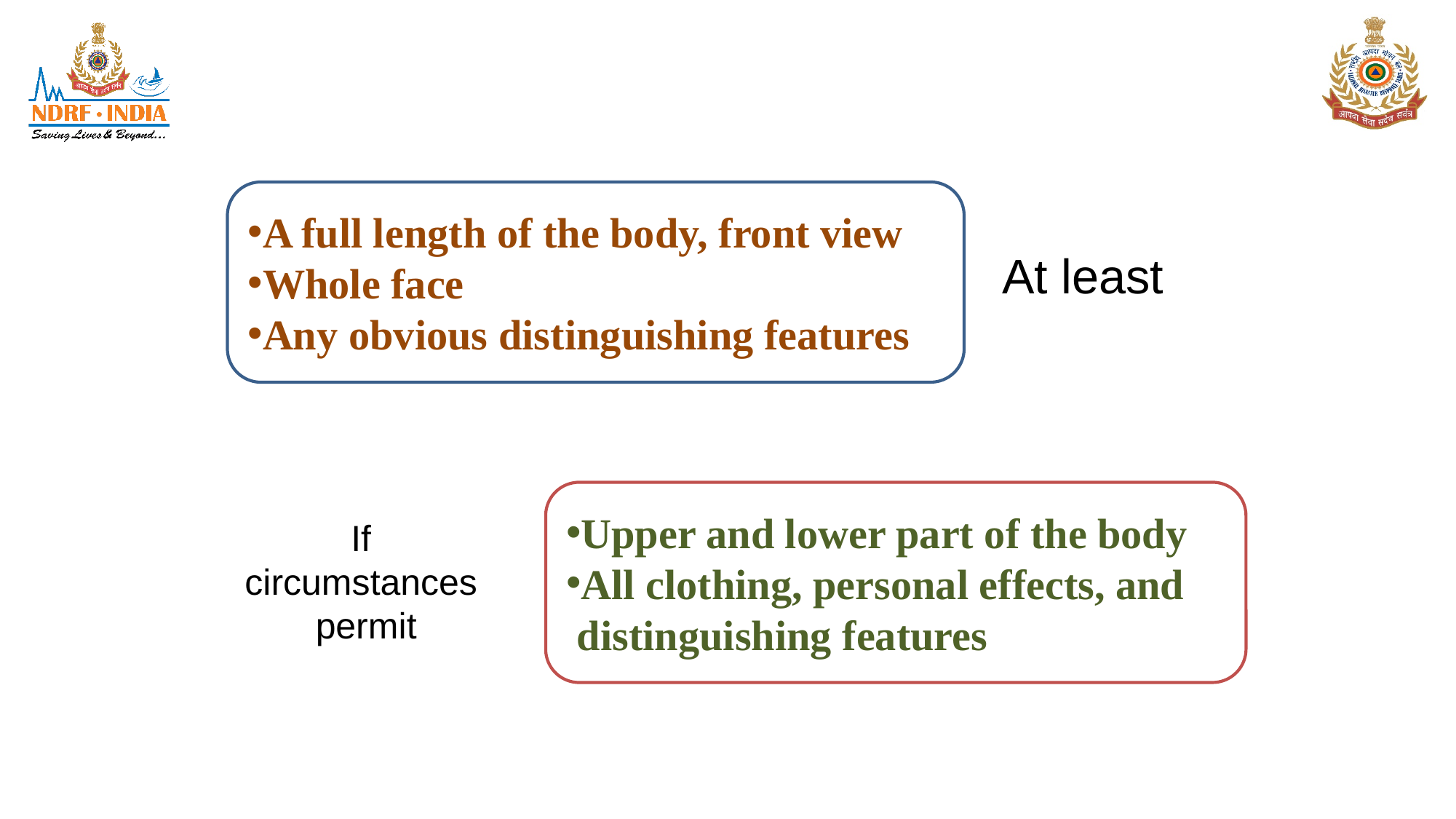

A full length of the body, front view
Whole face
Any obvious distinguishing features
At least
Upper and lower part of the body
All clothing, personal effects, and
 distinguishing features
If
circumstances
permit